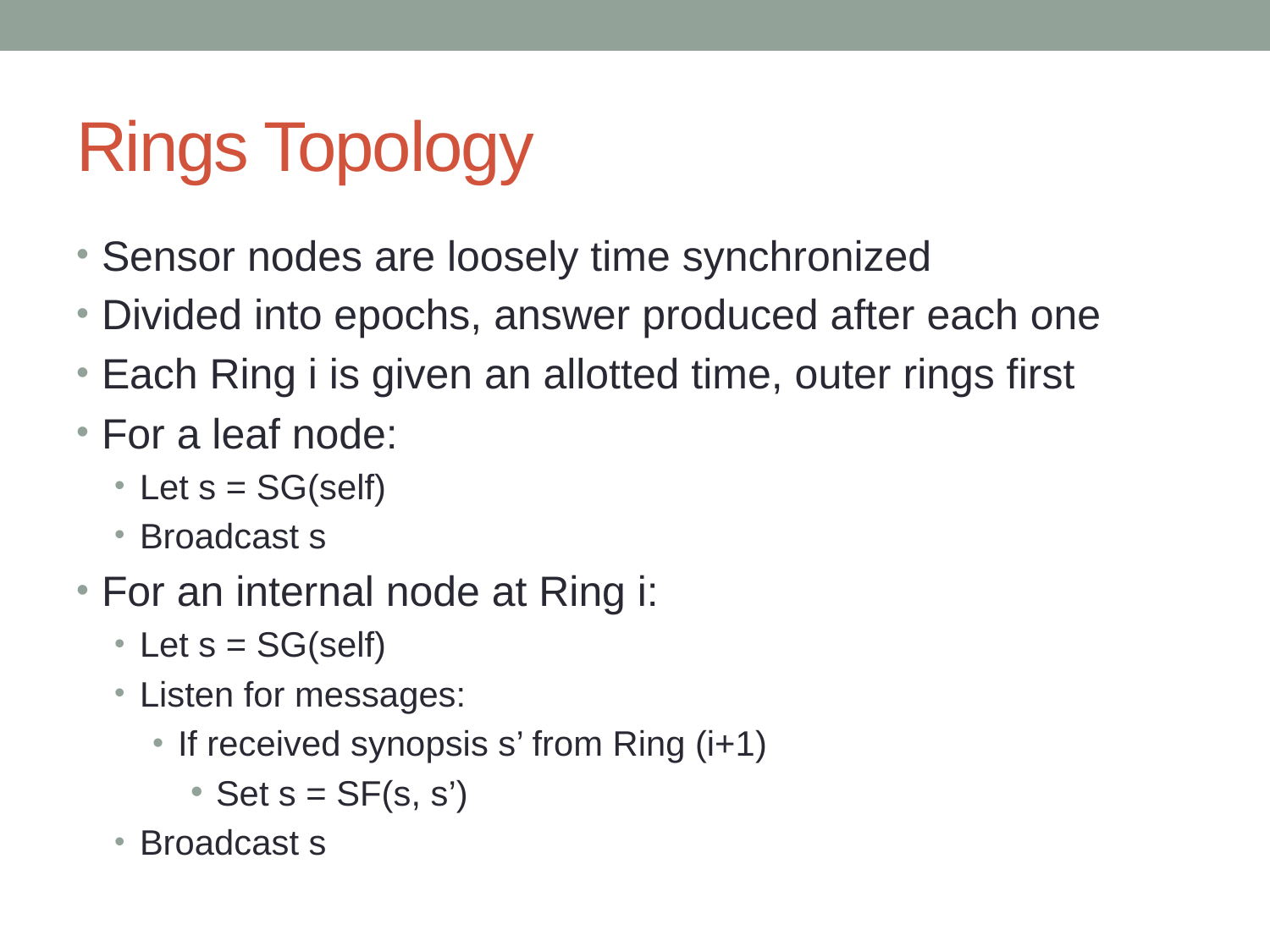

# Rings Topology
Sensor nodes are loosely time synchronized
Divided into epochs, answer produced after each one
Each Ring i is given an allotted time, outer rings first
For a leaf node:
Let s = SG(self)
Broadcast s
For an internal node at Ring i:
Let s = SG(self)
Listen for messages:
If received synopsis s’ from Ring (i+1)
Set s = SF(s, s’)
Broadcast s